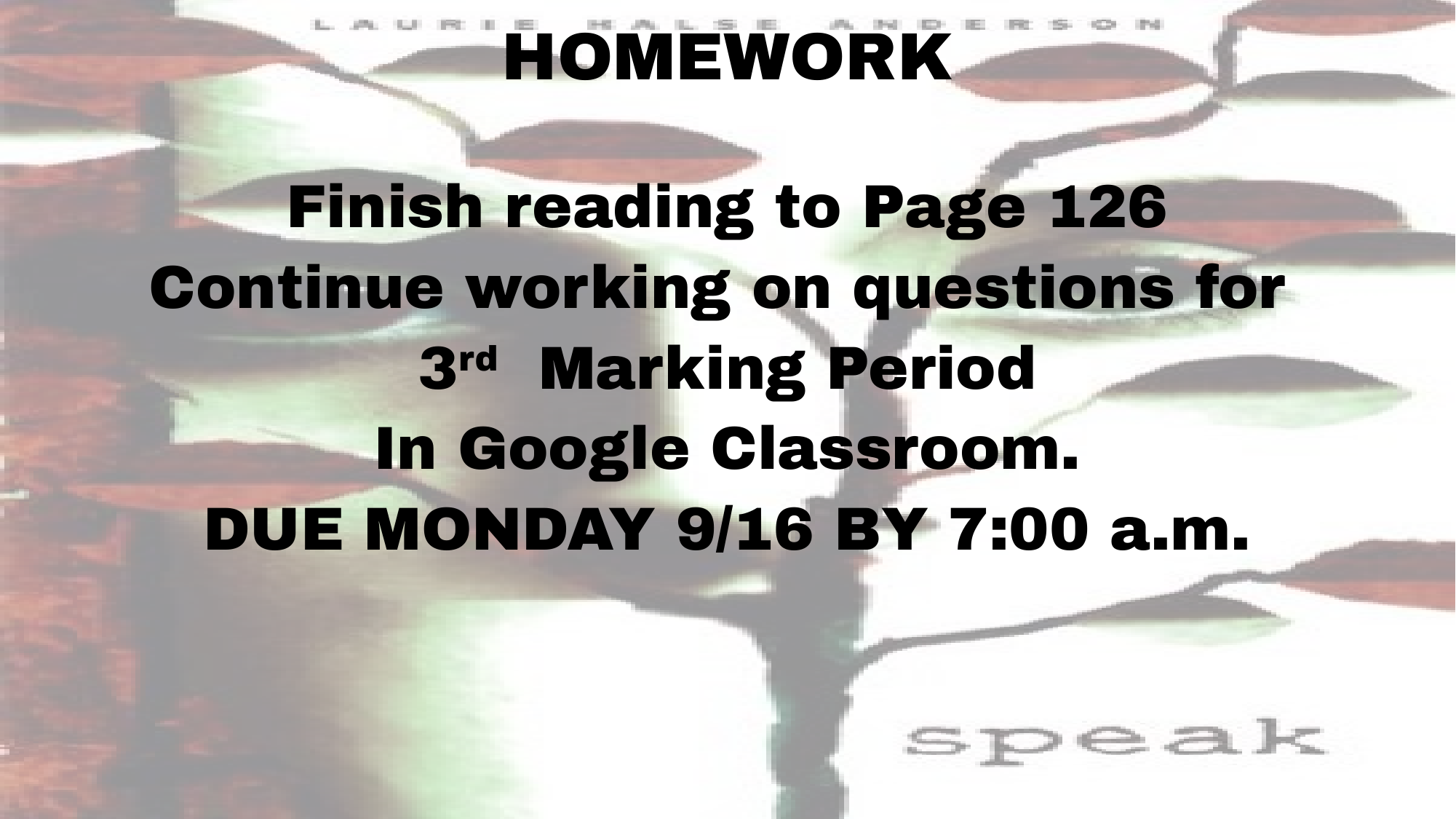

# HOMEWORK
Finish reading to Page 126
Continue working on questions for
3rd  Marking Period
In Google Classroom.
DUE MONDAY 9/16 BY 7:00 a.m.